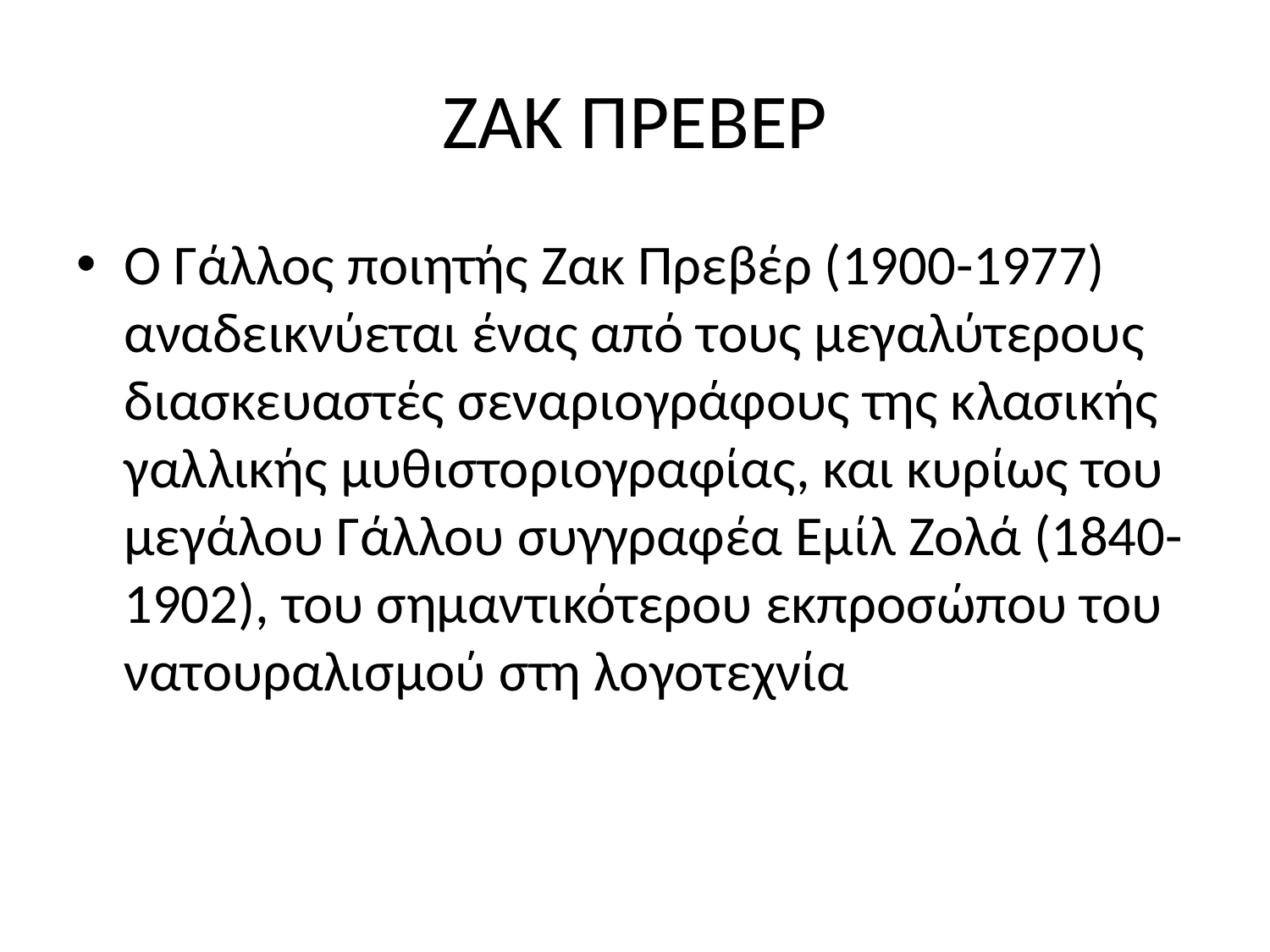

# ΖΑΚ ΠΡΕΒΕΡ
Ο Γάλλος ποιητής Ζακ Πρεβέρ (1900-1977) αναδεικνύεται ένας από τους μεγαλύτερους διασκευαστές σεναριογράφους της κλασικής γαλλικής μυθιστοριογραφίας, και κυρίως του μεγάλου Γάλλου συγγραφέα Εμίλ Ζολά (1840-1902), του σημαντικότερου εκπροσώπου του νατουραλισμού στη λογοτεχνία